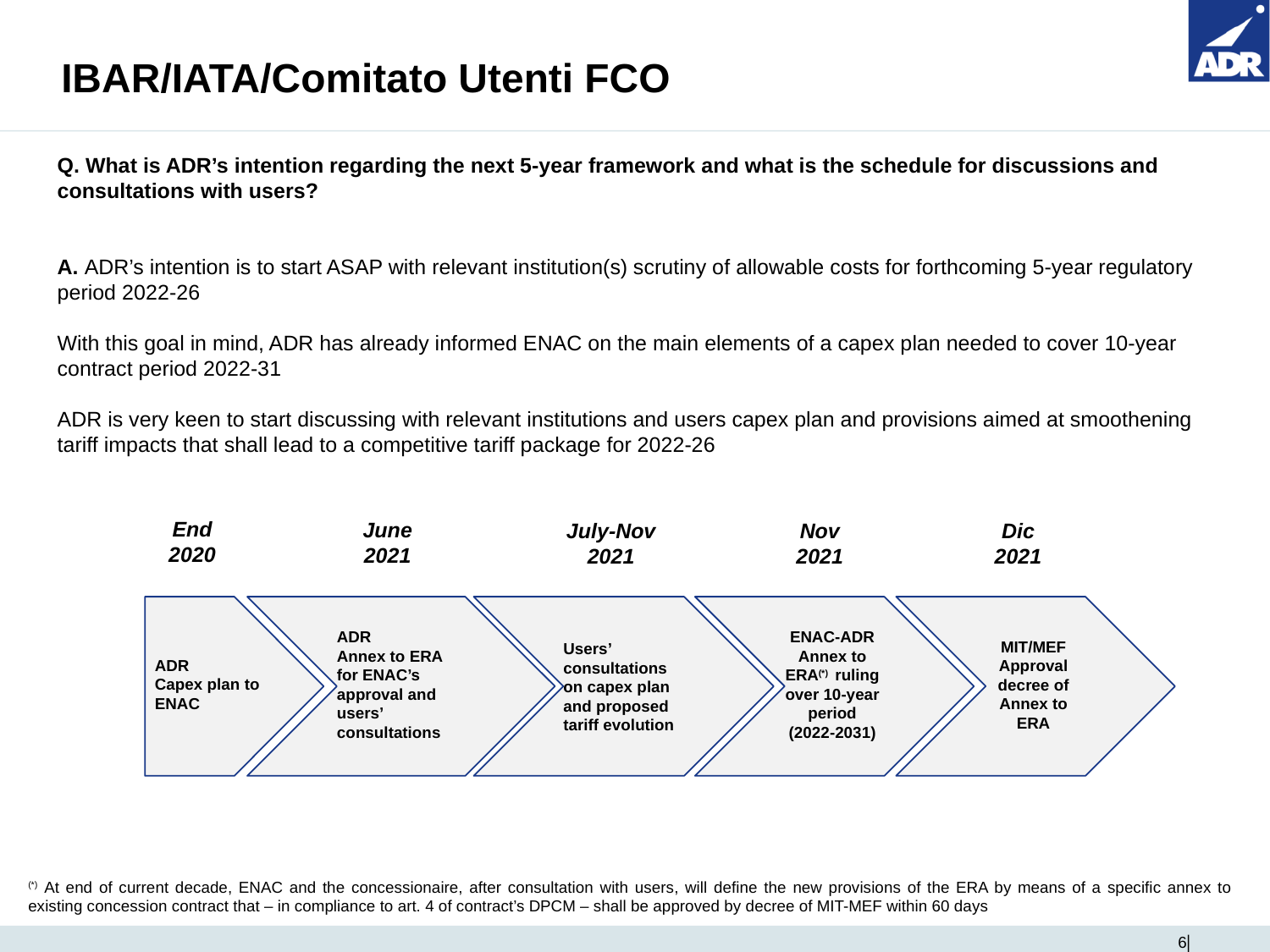

# IBAR/IATA/Comitato Utenti FCO
Q. What is ADR’s intention regarding the next 5-year framework and what is the schedule for discussions and consultations with users?

A. ADR’s intention is to start ASAP with relevant institution(s) scrutiny of allowable costs for forthcoming 5-year regulatory period 2022-26

With this goal in mind, ADR has already informed ENAC on the main elements of a capex plan needed to cover 10-year contract period 2022-31

ADR is very keen to start discussing with relevant institutions and users capex plan and provisions aimed at smoothening tariff impacts that shall lead to a competitive tariff package for 2022-26

End 2020
June 2021
July-Nov 2021
Nov 2021
Dic 2021
ADR
Capex plan to ENAC
ADR
Annex to ERA for ENAC’s approval and users’ consultations
Users’ consultations on capex plan and proposed tariff evolution
ENAC-ADR
Annex to ERA(*)  ruling over 10-year period (2022-2031)
MIT/MEF
Approval decree of Annex to ERA
(*) At end of current decade, ENAC and the concessionaire, after consultation with users, will define the new provisions of the ERA by means of a specific annex to existing concession contract that – in compliance to art. 4 of contract’s DPCM – shall be approved by decree of MIT-MEF within 60 days